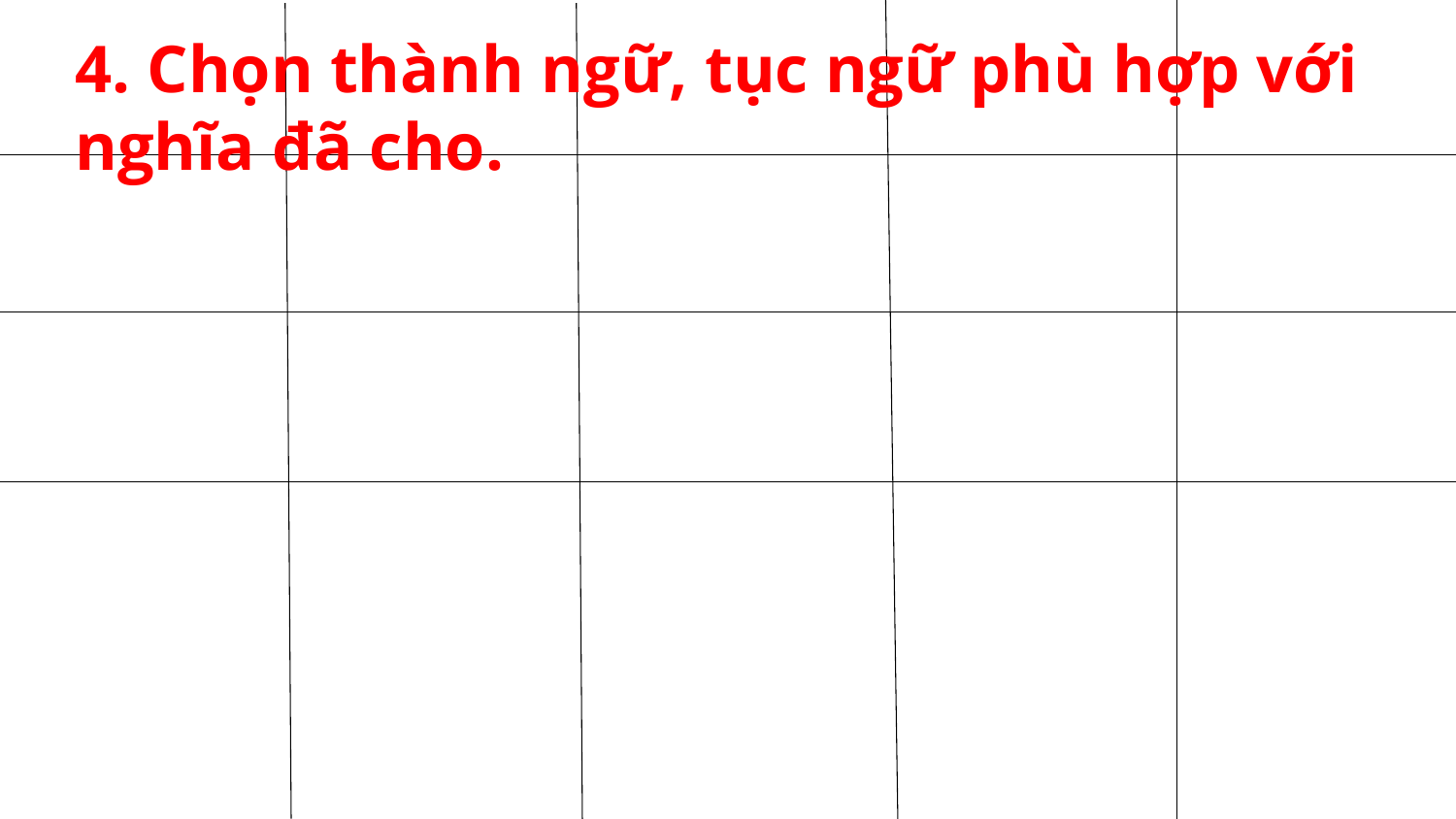

4. Chọn thành ngữ, tục ngữ phù hợp với nghĩa đã cho.